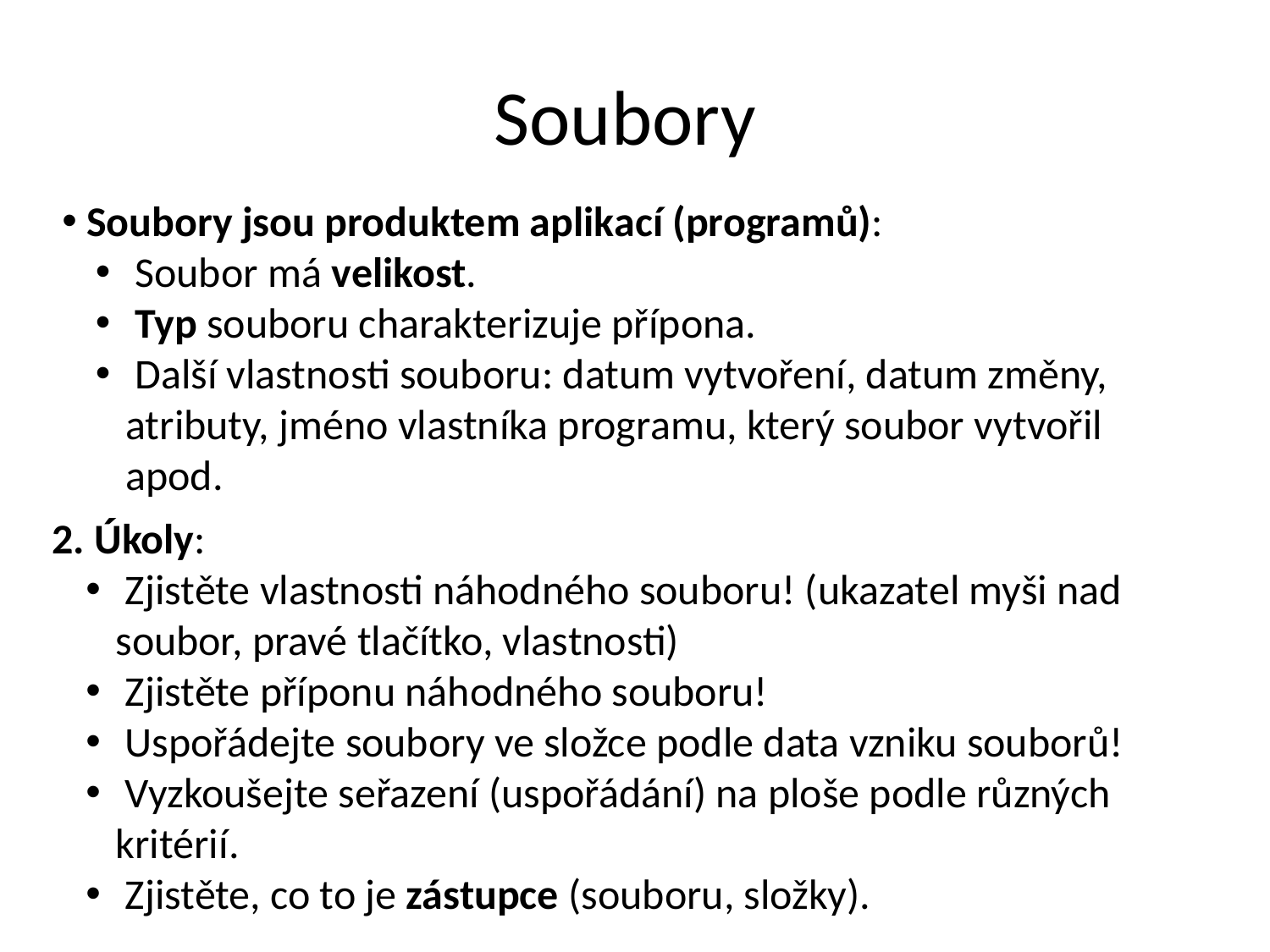

# Soubory
 Soubory jsou produktem aplikací (programů):
 Soubor má velikost.
 Typ souboru charakterizuje přípona.
 Další vlastnosti souboru: datum vytvoření, datum změny, atributy, jméno vlastníka programu, který soubor vytvořil apod.
2. Úkoly:
 Zjistěte vlastnosti náhodného souboru! (ukazatel myši nad soubor, pravé tlačítko, vlastnosti)
 Zjistěte příponu náhodného souboru!
 Uspořádejte soubory ve složce podle data vzniku souborů!
 Vyzkoušejte seřazení (uspořádání) na ploše podle různých kritérií.
 Zjistěte, co to je zástupce (souboru, složky).